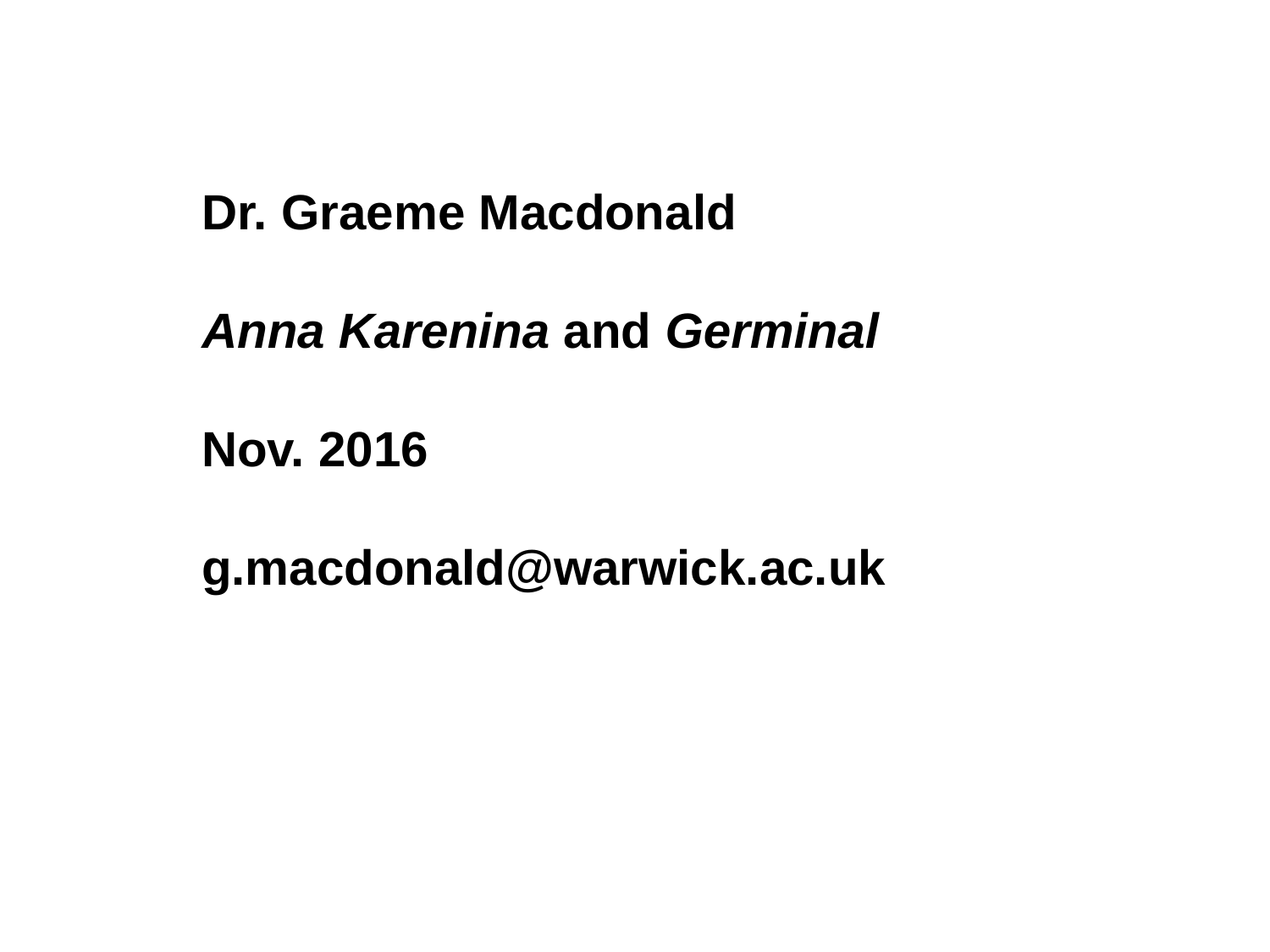

Dr. Graeme Macdonald

Anna Karenina and Germinal

Nov. 2016

g.macdonald@warwick.ac.uk